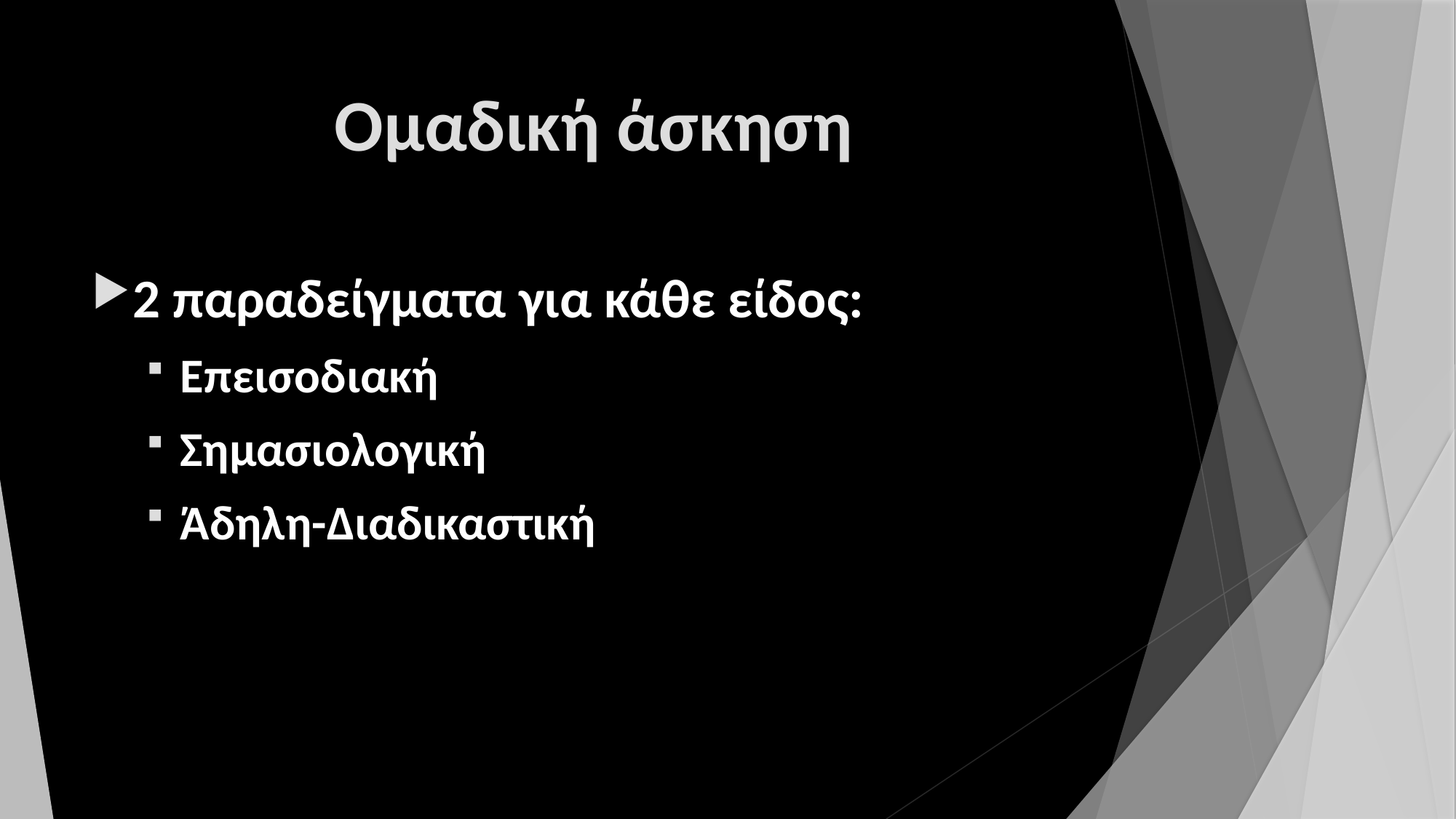

# Ομαδική άσκηση
2 παραδείγματα για κάθε είδος:
Επεισοδιακή
Σημασιολογική
Άδηλη-Διαδικαστική